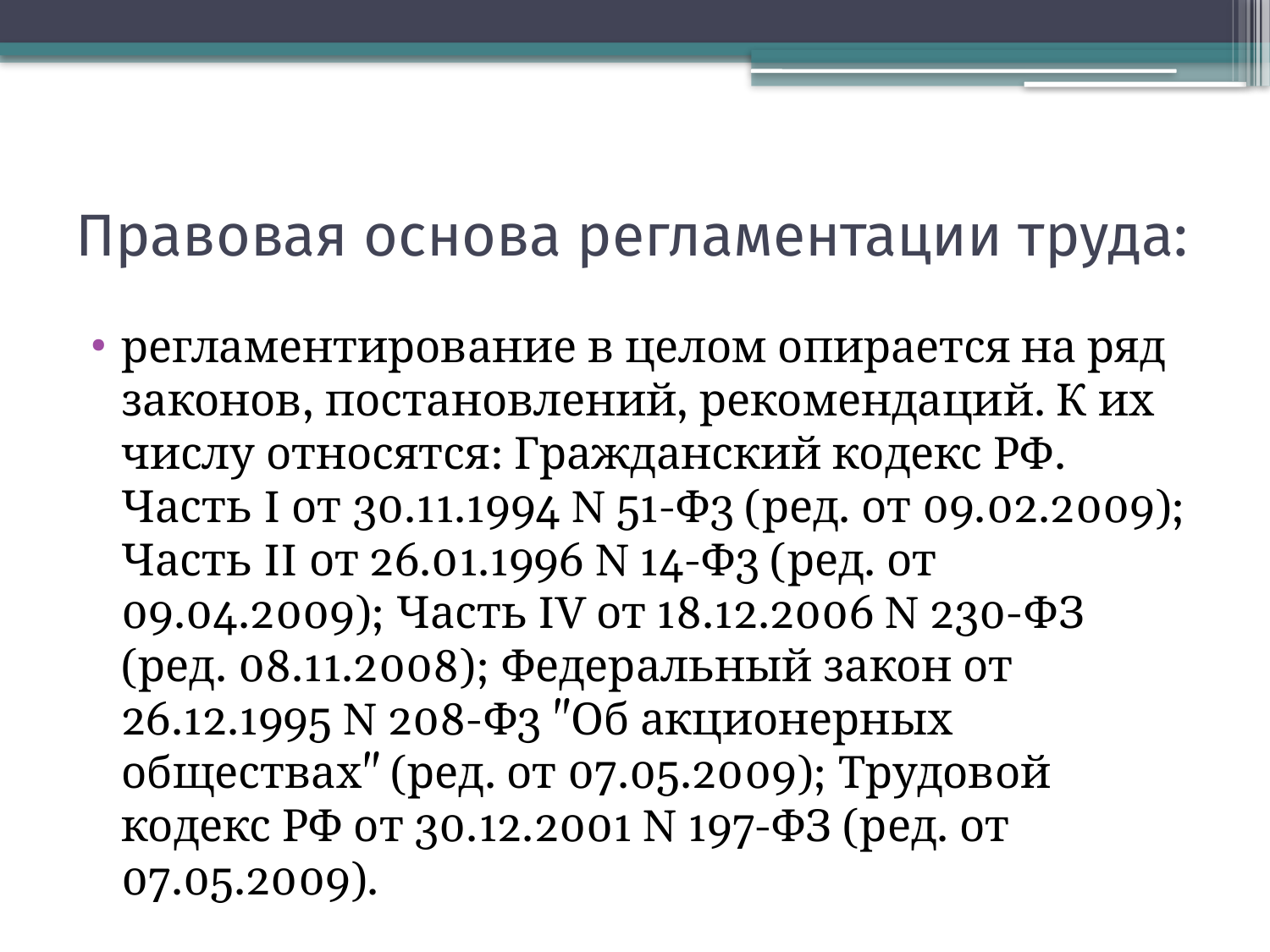

# Правовая основа регламентации труда:
регламентирование в целом опирается на ряд законов, постановлений, рекомендаций. К их числу относятся: Гражданский кодекс РФ. Часть I от 30.11.1994 N 51-Ф3 (ред. от 09.02.2009); Часть II от 26.01.1996 N 14-Ф3 (ред. от 09.04.2009); Часть IV от 18.12.2006 N 230-ФЗ (ред. 08.11.2008); Федеральный закон от 26.12.1995 N 208-Ф3 "Об акционерных обществах" (ред. от 07.05.2009); Трудовой кодекс РФ от 30.12.2001 N 197-ФЗ (ред. от 07.05.2009).